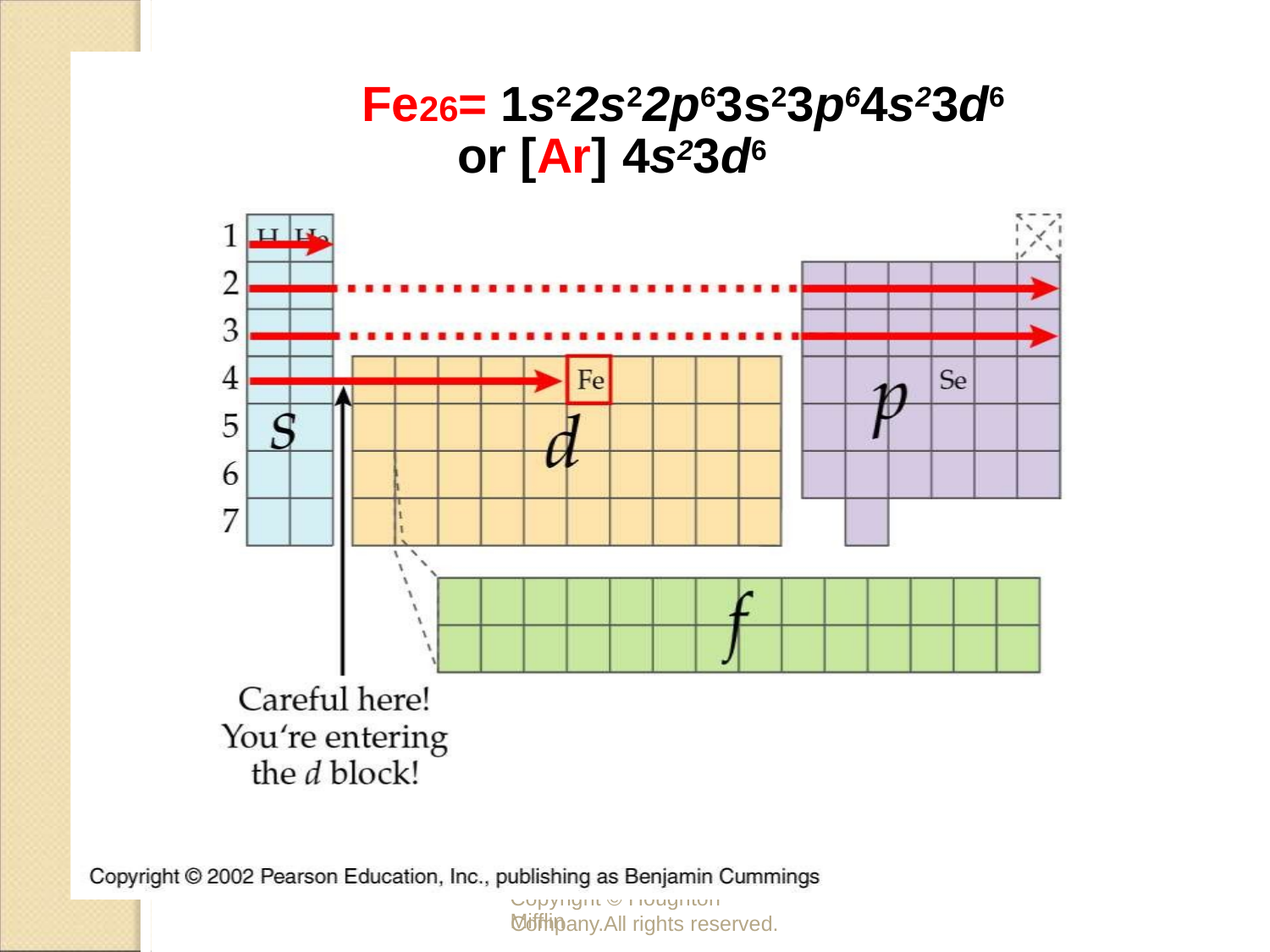

# Fe26= 1s22s22p63s23p64s23d6  or [Ar] 4s23d6
Copyright © Houghton Mifflin
Company.All rights reserved.